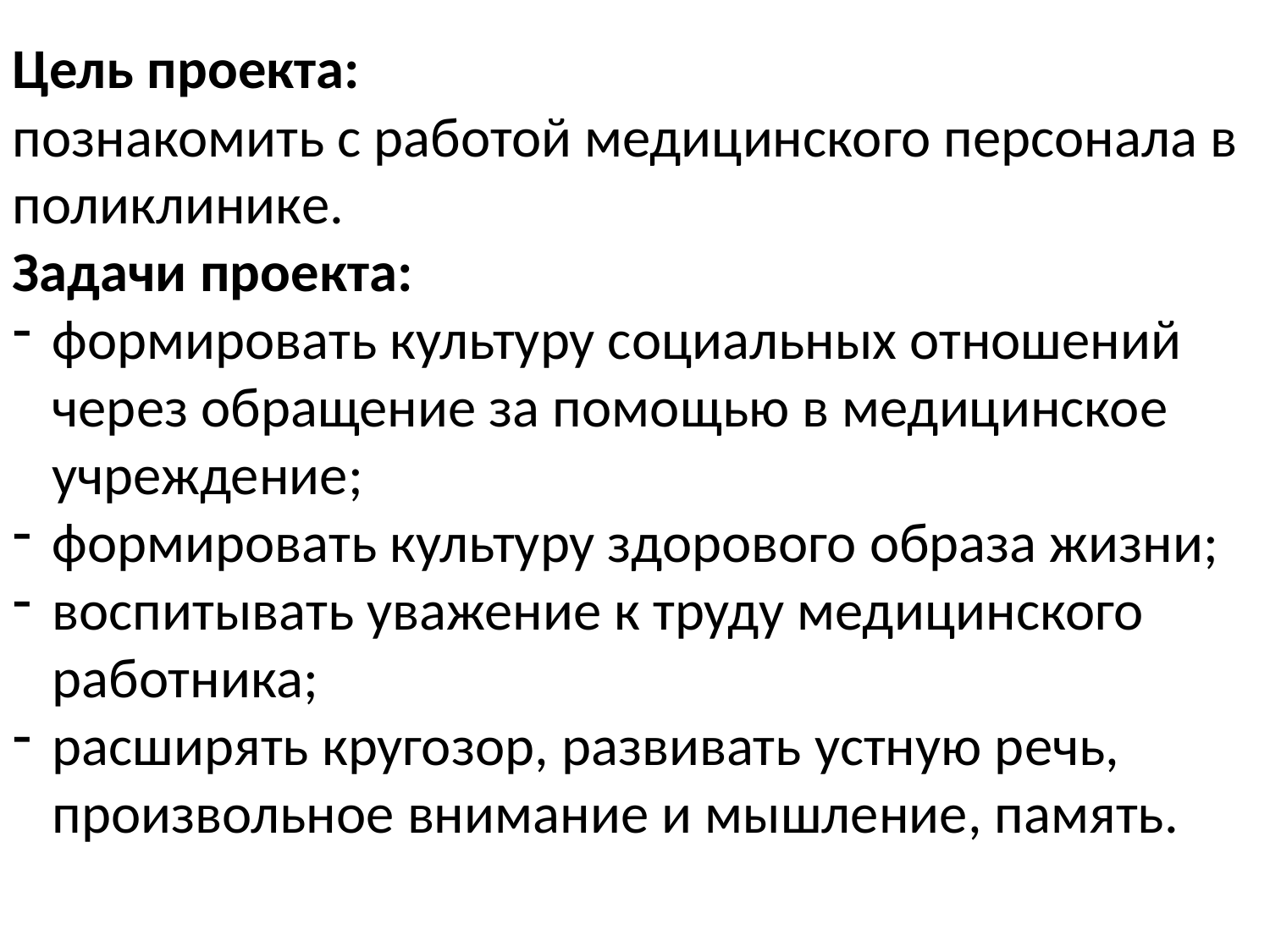

Цель проекта:
познакомить с работой медицинского персонала в поликлинике.
Задачи проекта:
формировать культуру социальных отношений через обращение за помощью в медицинское учреждение;
формировать культуру здорового образа жизни;
воспитывать уважение к труду медицинского работника;
расширять кругозор, развивать устную речь, произвольное внимание и мышление, память.